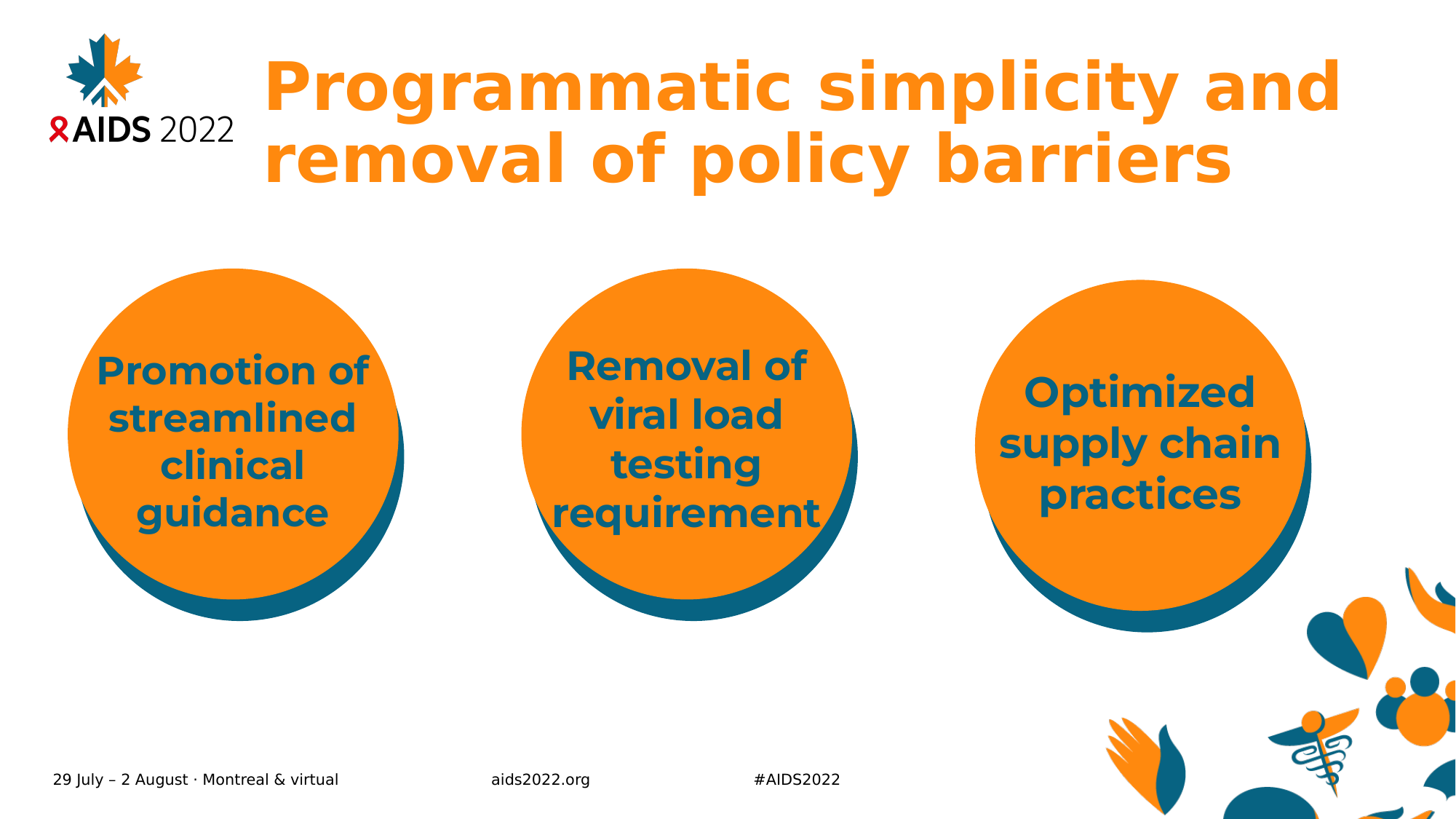

# Programmatic simplicity and removal of policy barriers

Promotion of streamlined clinical guidance

Removal of viral load testing requirement

Optimized supply chain practices